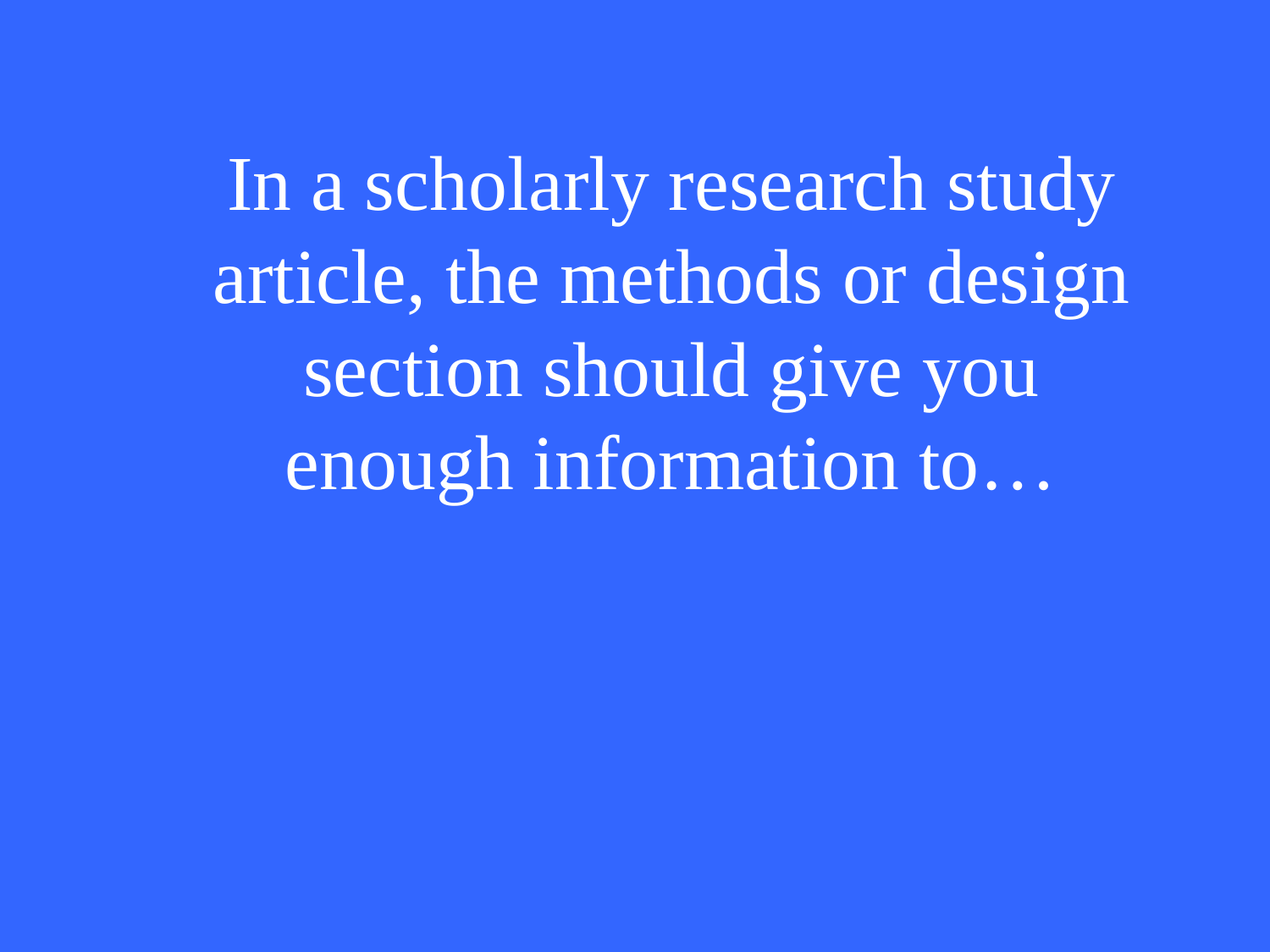

In a scholarly research study article, the methods or design section should give you enough information to…